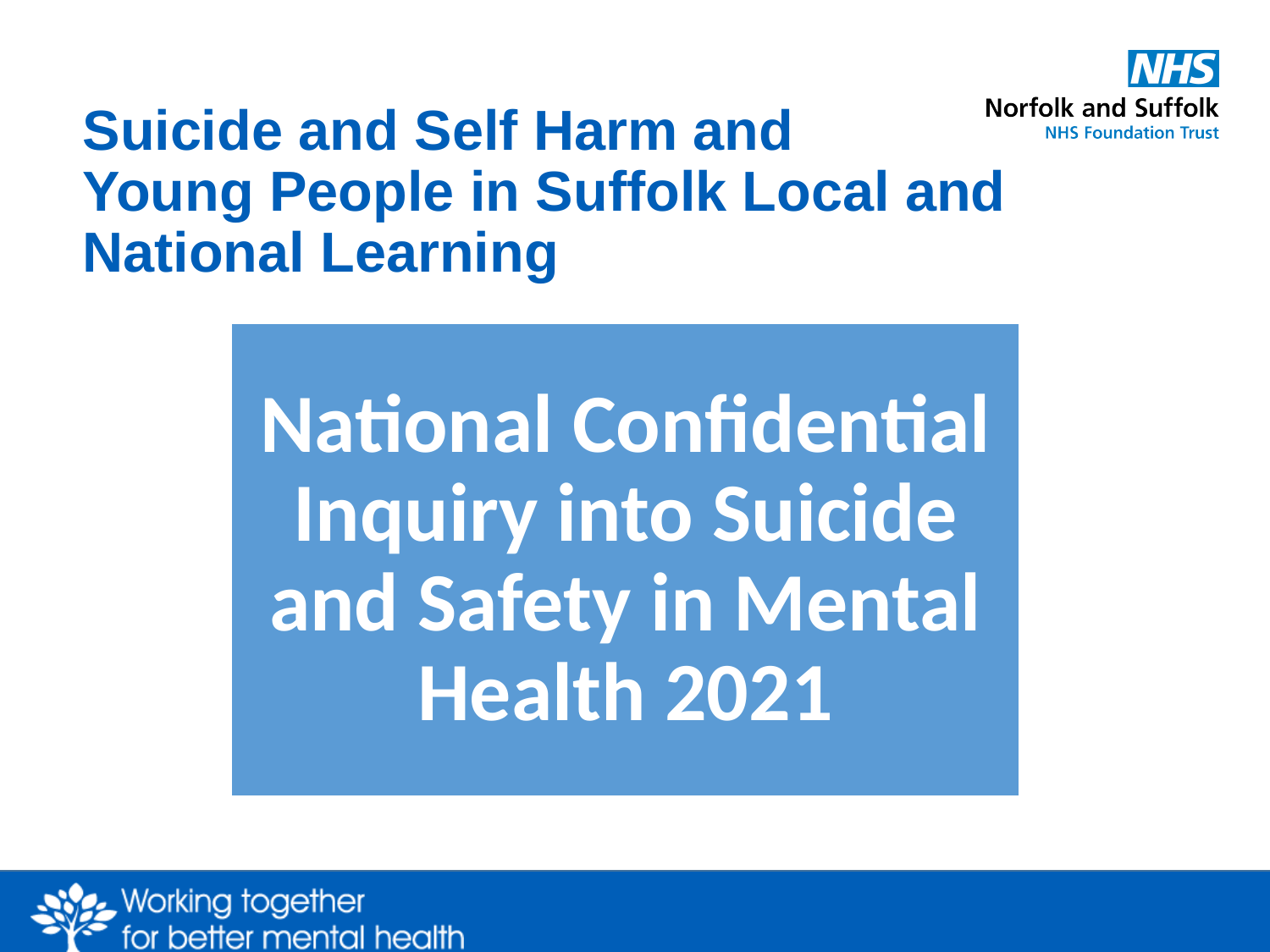

# Suicide and Self Harm and Young People in Suffolk Local and National Learning
National Confidential Inquiry into Suicide and Safety in Mental Health 2021